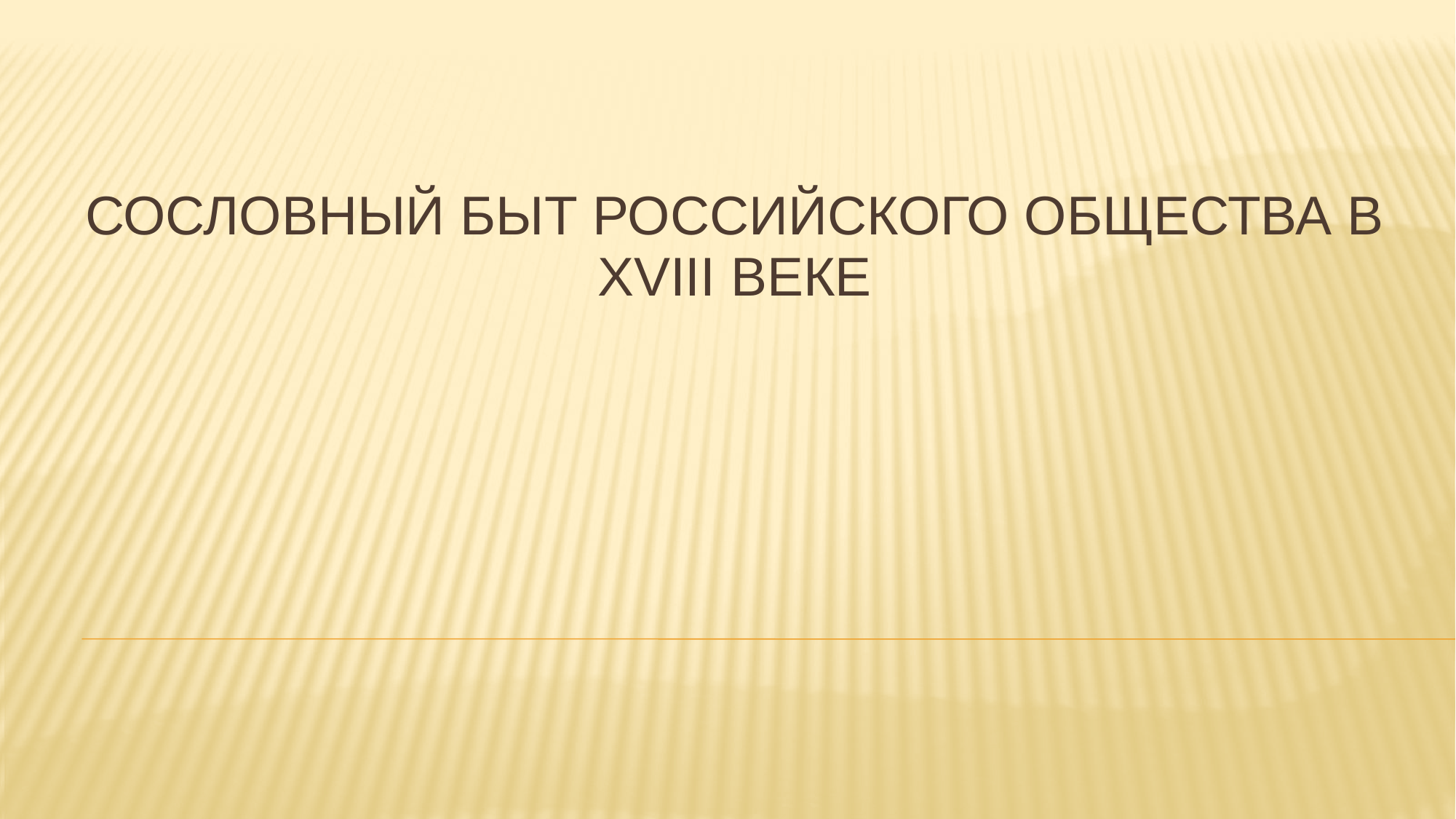

# Сословный быт российского общества в XVIII веке